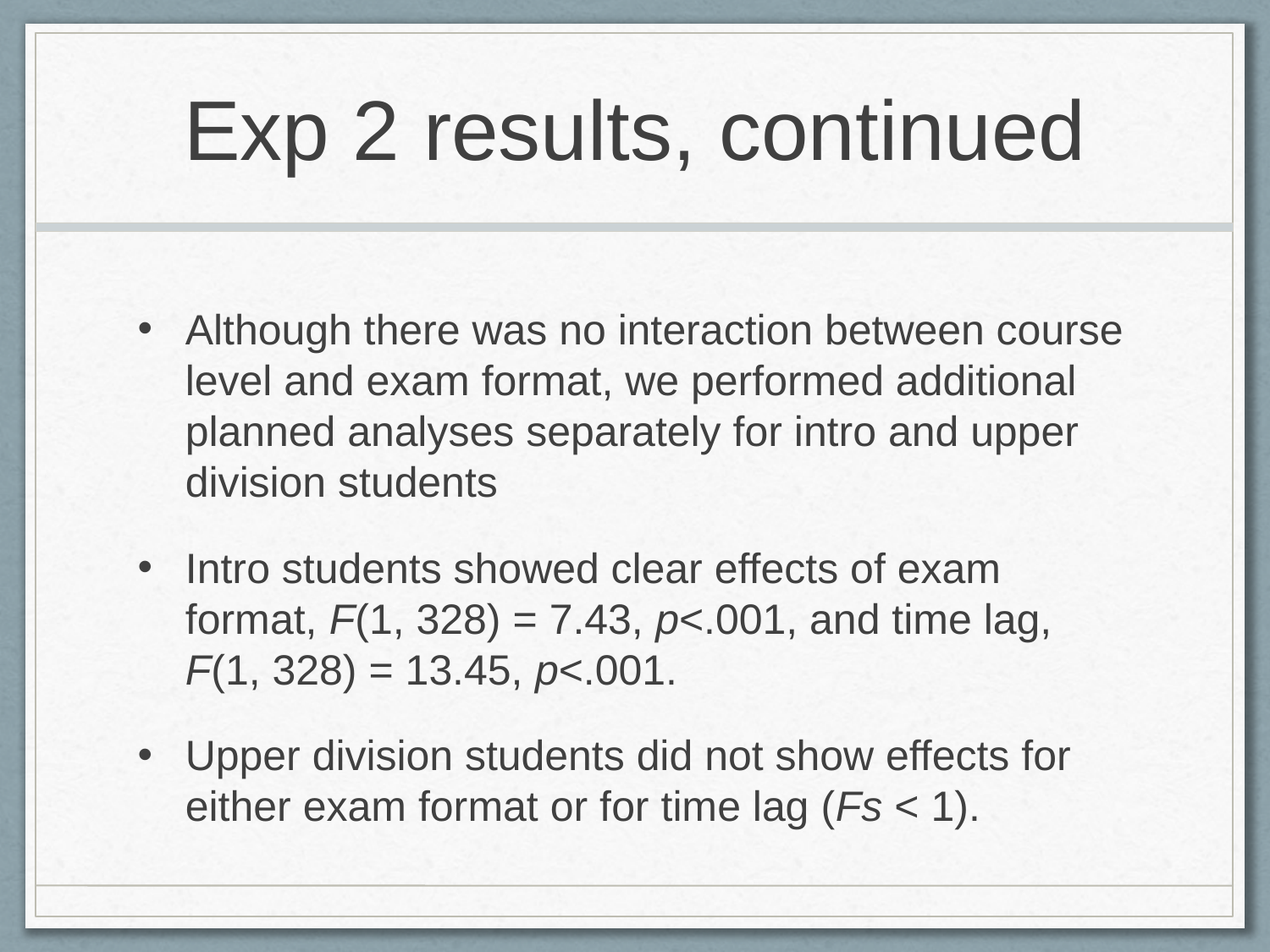

# Exp 2 results, continued
Although there was no interaction between course level and exam format, we performed additional planned analyses separately for intro and upper division students
Intro students showed clear effects of exam format, F(1, 328) = 7.43, p<.001, and time lag, F(1, 328) = 13.45, p<.001.
Upper division students did not show effects for either exam format or for time lag (Fs < 1).